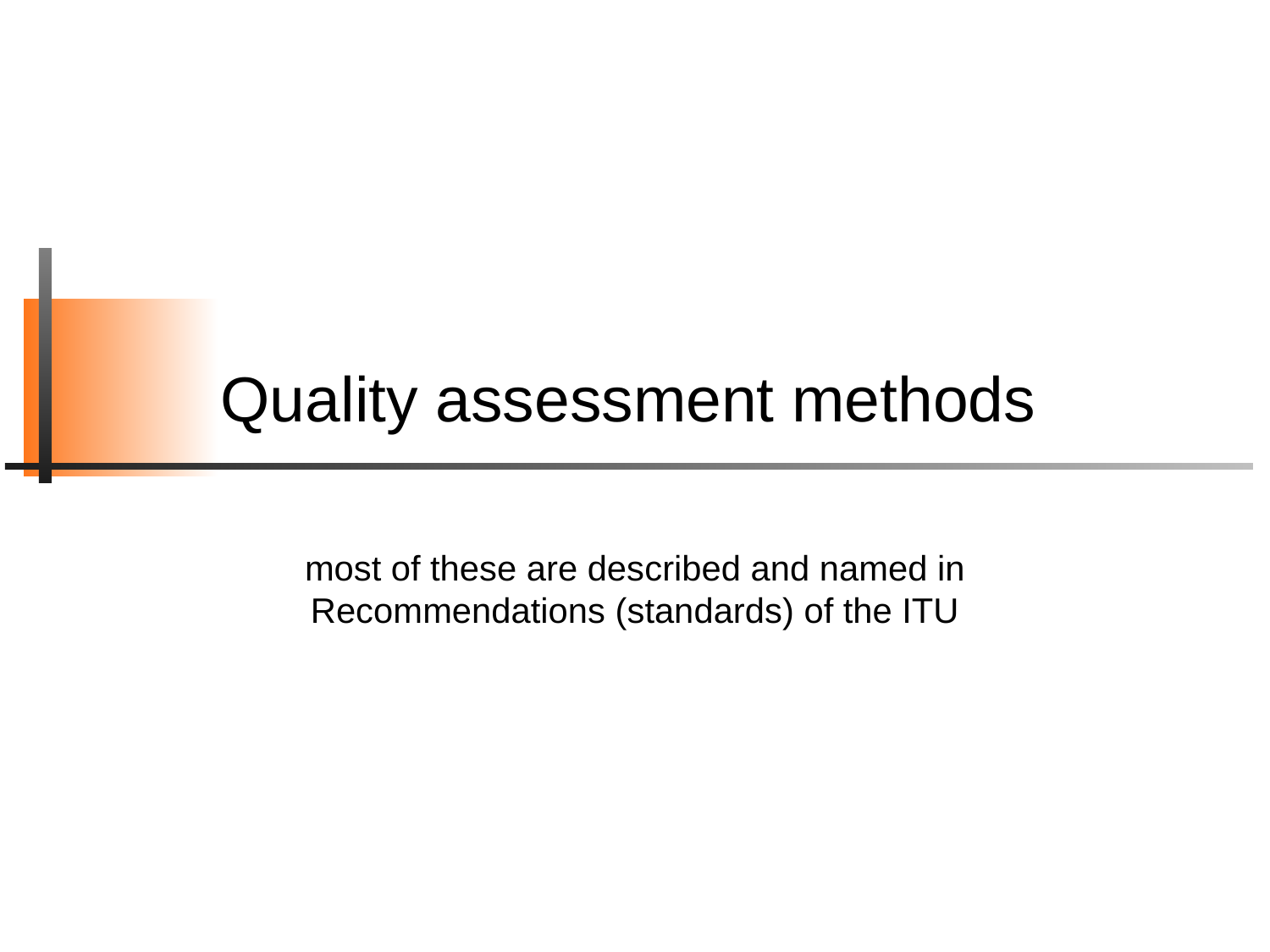

# Quality assessment methods
most of these are described and named in Recommendations (standards) of the ITU